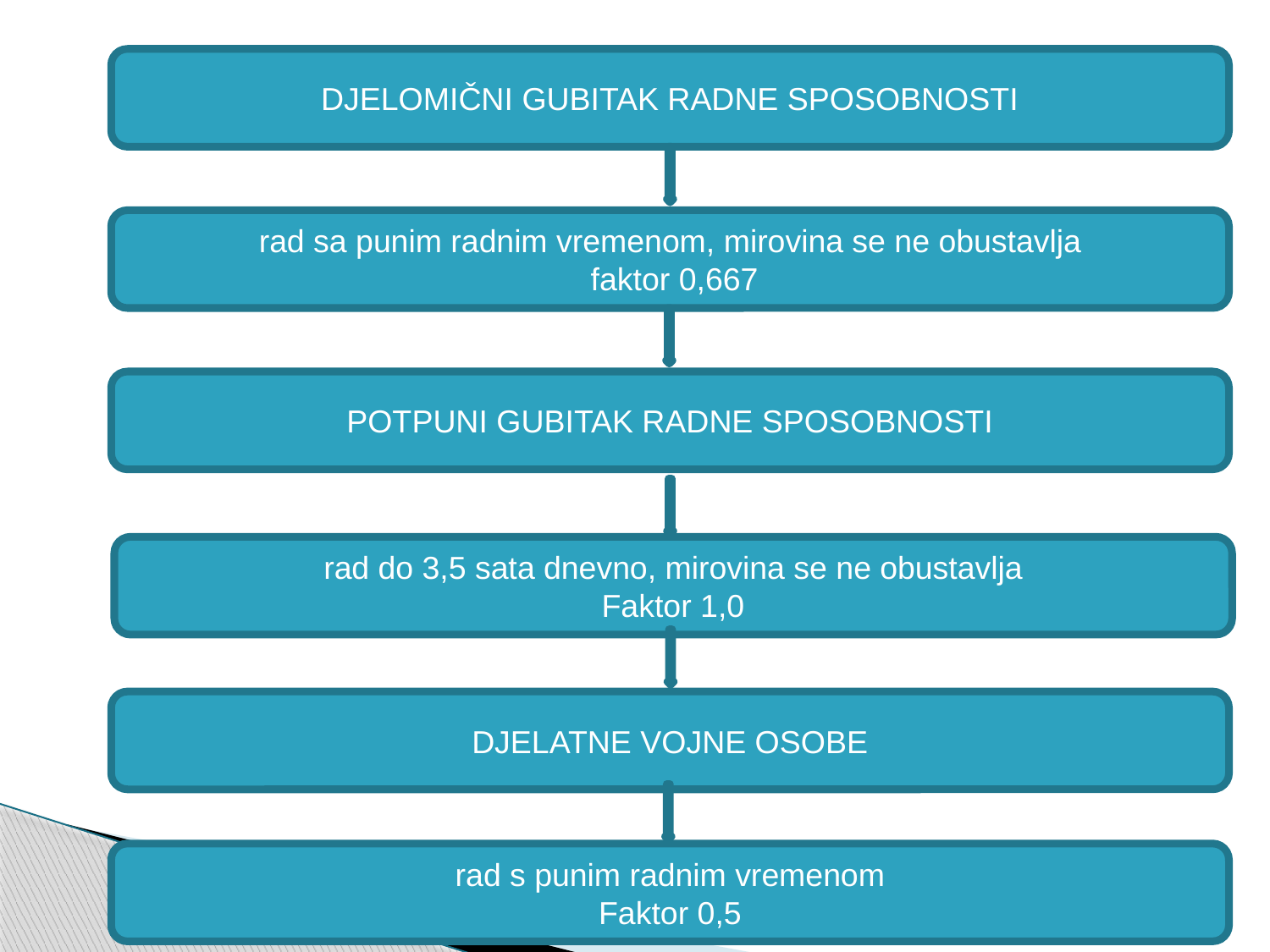

DJELOMIČNI GUBITAK RADNE SPOSOBNOSTI

rad sa punim radnim vremenom, mirovina se ne obustavlja
 faktor 0,667

POTPUNI GUBITAK RADNE SPOSOBNOSTI

rad do 3,5 sata dnevno, mirovina se ne obustavlja
Faktor 1,0

DJELATNE VOJNE OSOBE

rad s punim radnim vremenom
Faktor 0,5